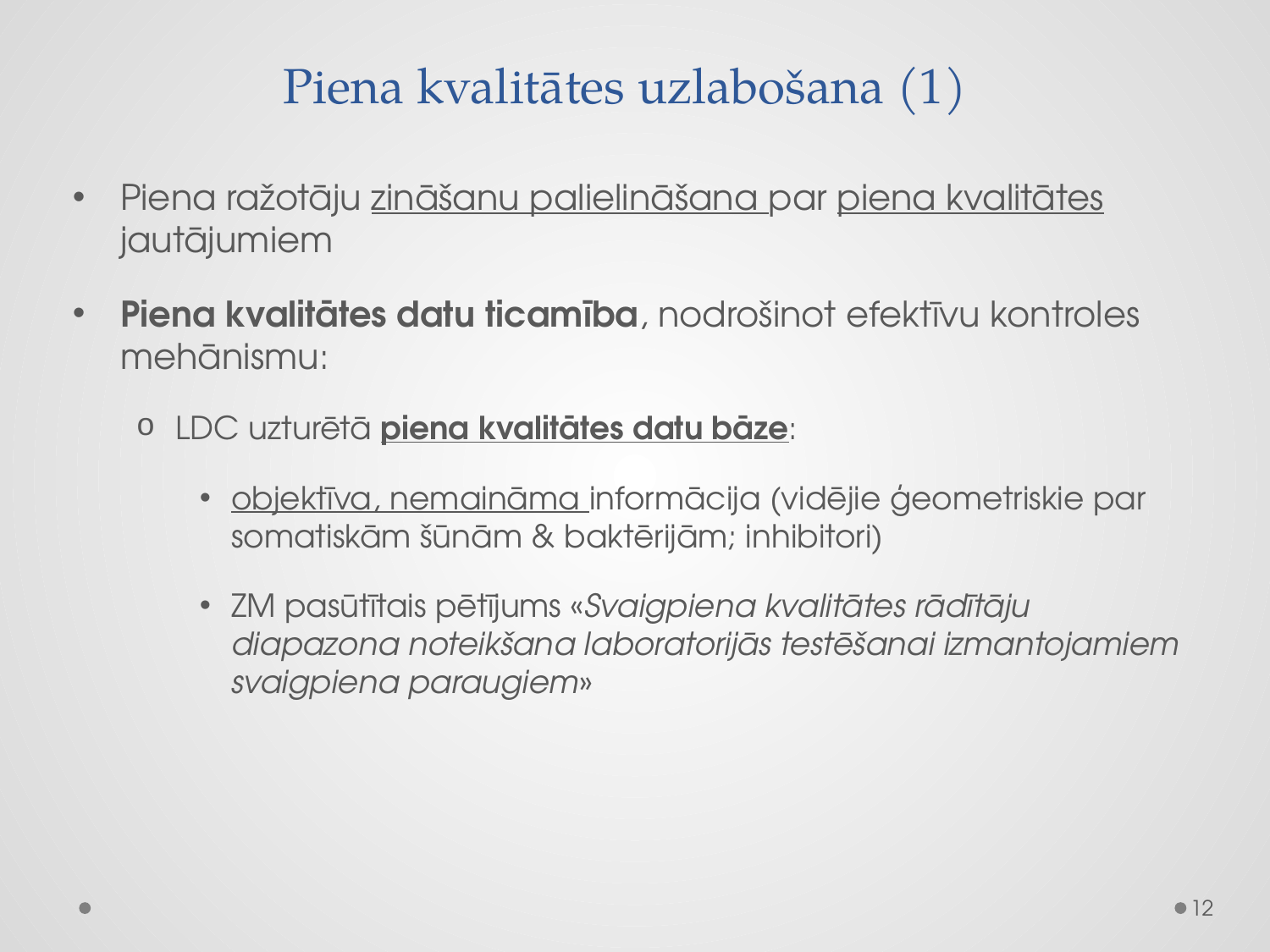

# Piena kvalitātes uzlabošana (1)
Piena ražotāju zināšanu palielināšana par piena kvalitātes jautājumiem
Piena kvalitātes datu ticamība, nodrošinot efektīvu kontroles mehānismu:
LDC uzturētā piena kvalitātes datu bāze:
objektīva, nemaināma informācija (vidējie ģeometriskie par somatiskām šūnām & baktērijām; inhibitori)
ZM pasūtītais pētījums «Svaigpiena kvalitātes rādītāju diapazona noteikšana laboratorijās testēšanai izmantojamiem svaigpiena paraugiem»

12